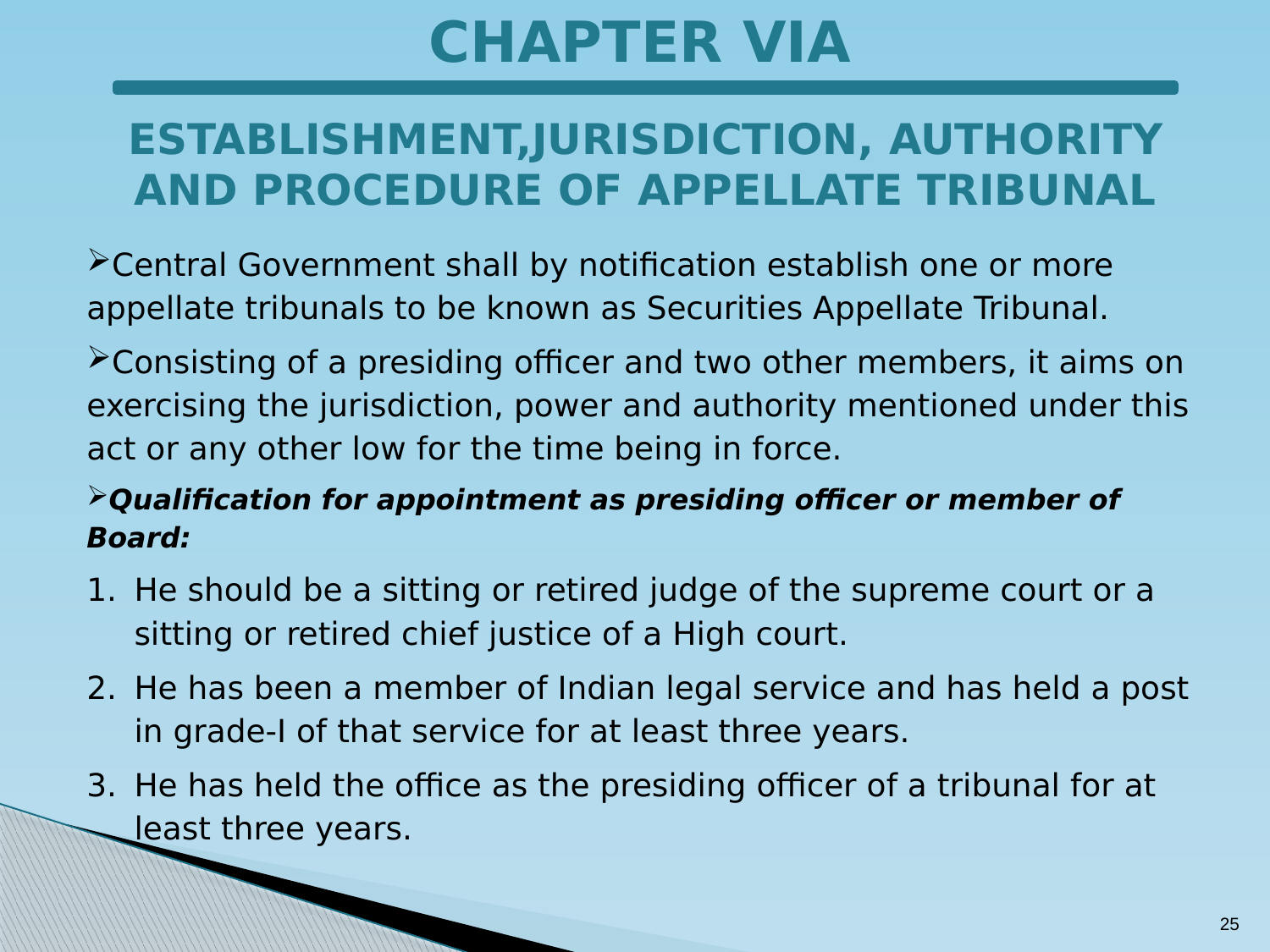

CHAPTER VIA

ESTABLISHMENT,JURISDICTION, AUTHORITY AND PROCEDURE OF APPELLATE TRIBUNAL
Central Government shall by notification establish one or more appellate tribunals to be known as Securities Appellate Tribunal.
Consisting of a presiding officer and two other members, it aims on exercising the jurisdiction, power and authority mentioned under this act or any other low for the time being in force.
Qualification for appointment as presiding officer or member of Board:
He should be a sitting or retired judge of the supreme court or a sitting or retired chief justice of a High court.
He has been a member of Indian legal service and has held a post in grade-I of that service for at least three years.
He has held the office as the presiding officer of a tribunal for at least three years.
25